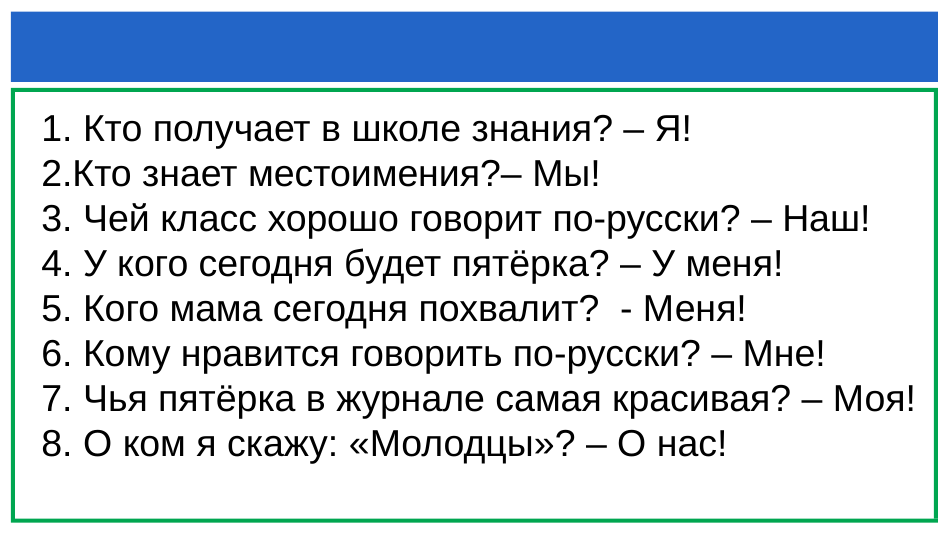

#
1. Кто получает в школе знания? – Я!
2.Кто знает местоимения?– Мы!
3. Чей класс хорошо говорит по-русски? – Наш!
4. У кого сегодня будет пятёрка? – У меня!
5. Кого мама сегодня похвалит?  - Меня!
6. Кому нравится говорить по-русски? – Мне!
7. Чья пятёрка в журнале самая красивая? – Моя!
8. О ком я скажу: «Молодцы»? – О нас!